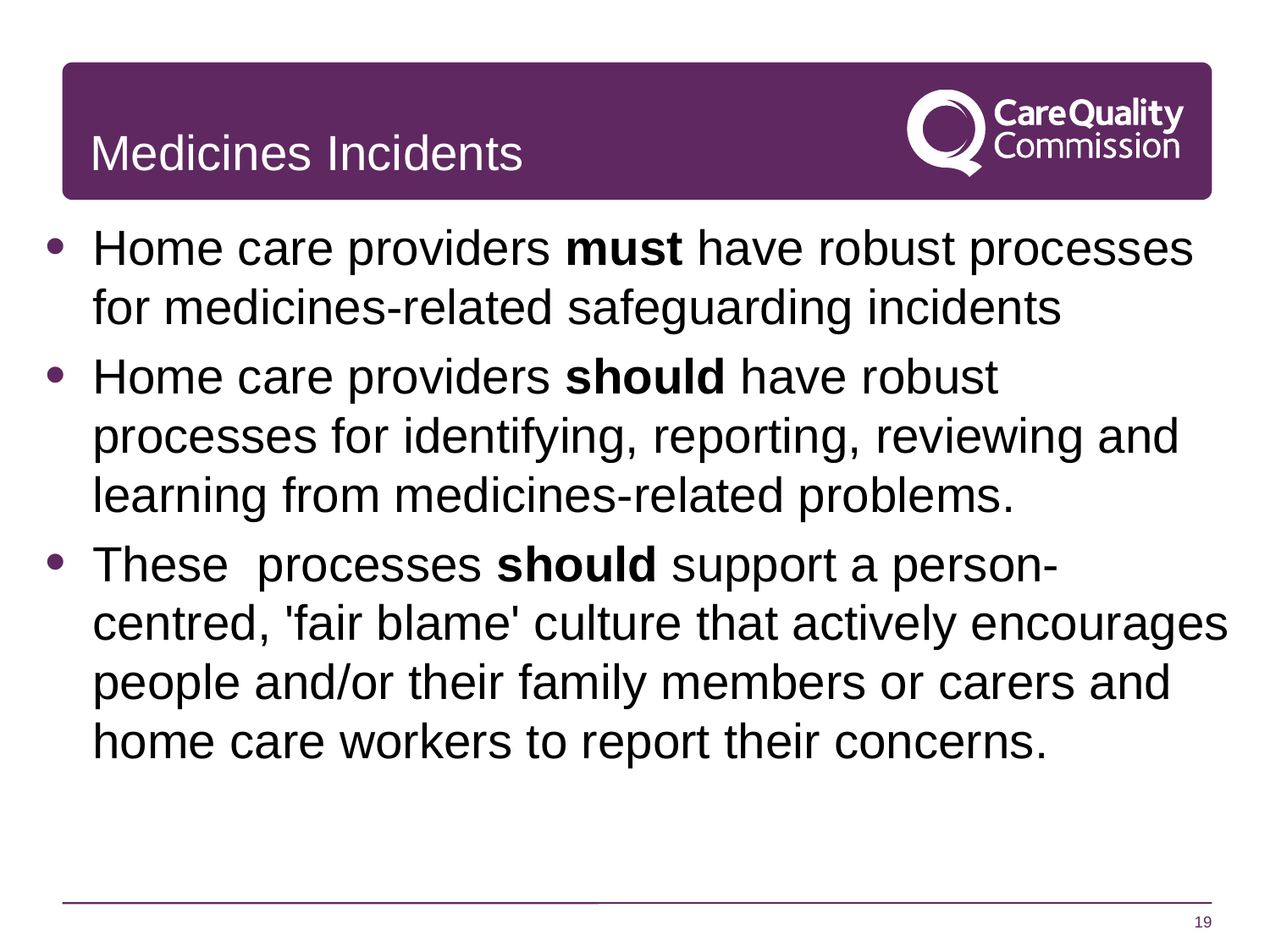

# Medicines Incidents
Home care providers must have robust processes for medicines-related safeguarding incidents
Home care providers should have robust processes for identifying, reporting, reviewing and learning from medicines-related problems.
These  processes should support a person-centred, 'fair blame' culture that actively encourages people and/or their family members or carers and  home care workers to report their concerns.

19